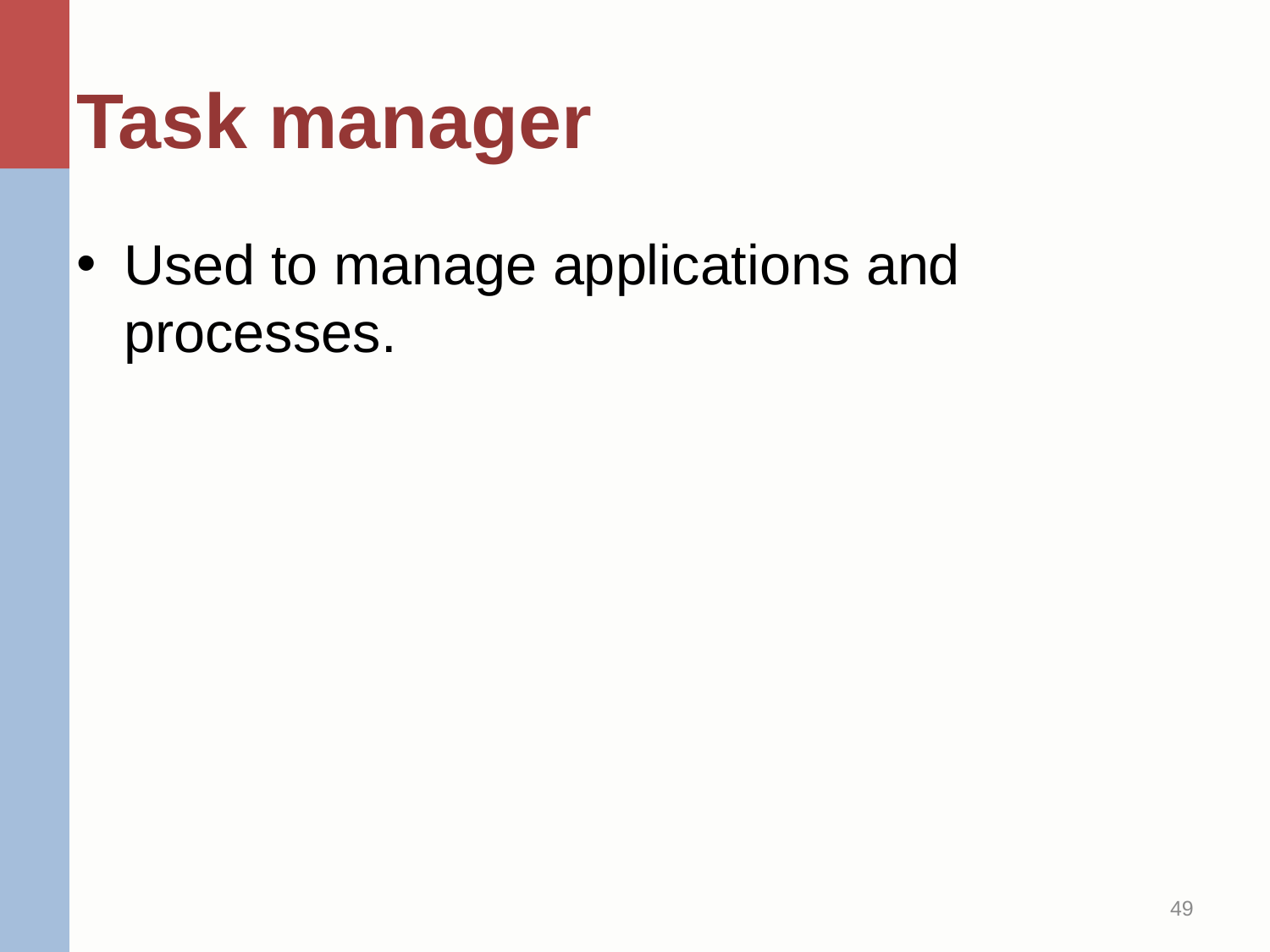

# Task manager
Used to manage applications and processes.
49